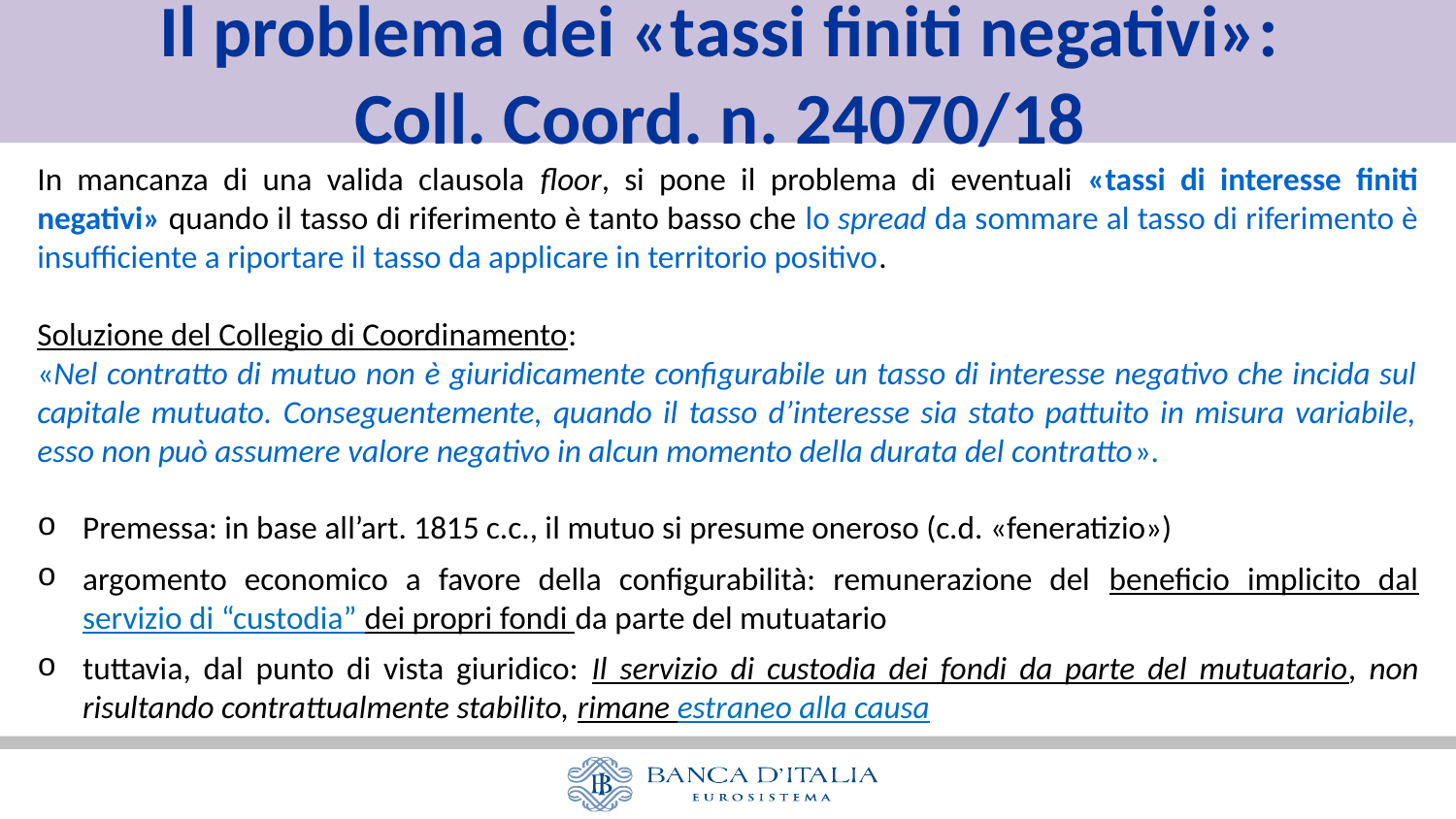

Il problema dei «tassi finiti negativi»:
Coll. Coord. n. 24070/18
In mancanza di una valida clausola floor, si pone il problema di eventuali «tassi di interesse finiti negativi» quando il tasso di riferimento è tanto basso che lo spread da sommare al tasso di riferimento è insufficiente a riportare il tasso da applicare in territorio positivo.

Soluzione del Collegio di Coordinamento:
«Nel contratto di mutuo non è giuridicamente configurabile un tasso di interesse negativo che incida sul capitale mutuato. Conseguentemente, quando il tasso d’interesse sia stato pattuito in misura variabile, esso non può assumere valore negativo in alcun momento della durata del contratto».

Premessa: in base all’art. 1815 c.c., il mutuo si presume oneroso (c.d. «feneratizio»)
argomento economico a favore della configurabilità: remunerazione del beneficio implicito dal servizio di “custodia” dei propri fondi da parte del mutuatario
tuttavia, dal punto di vista giuridico: Il servizio di custodia dei fondi da parte del mutuatario, non risultando contrattualmente stabilito, rimane estraneo alla causa